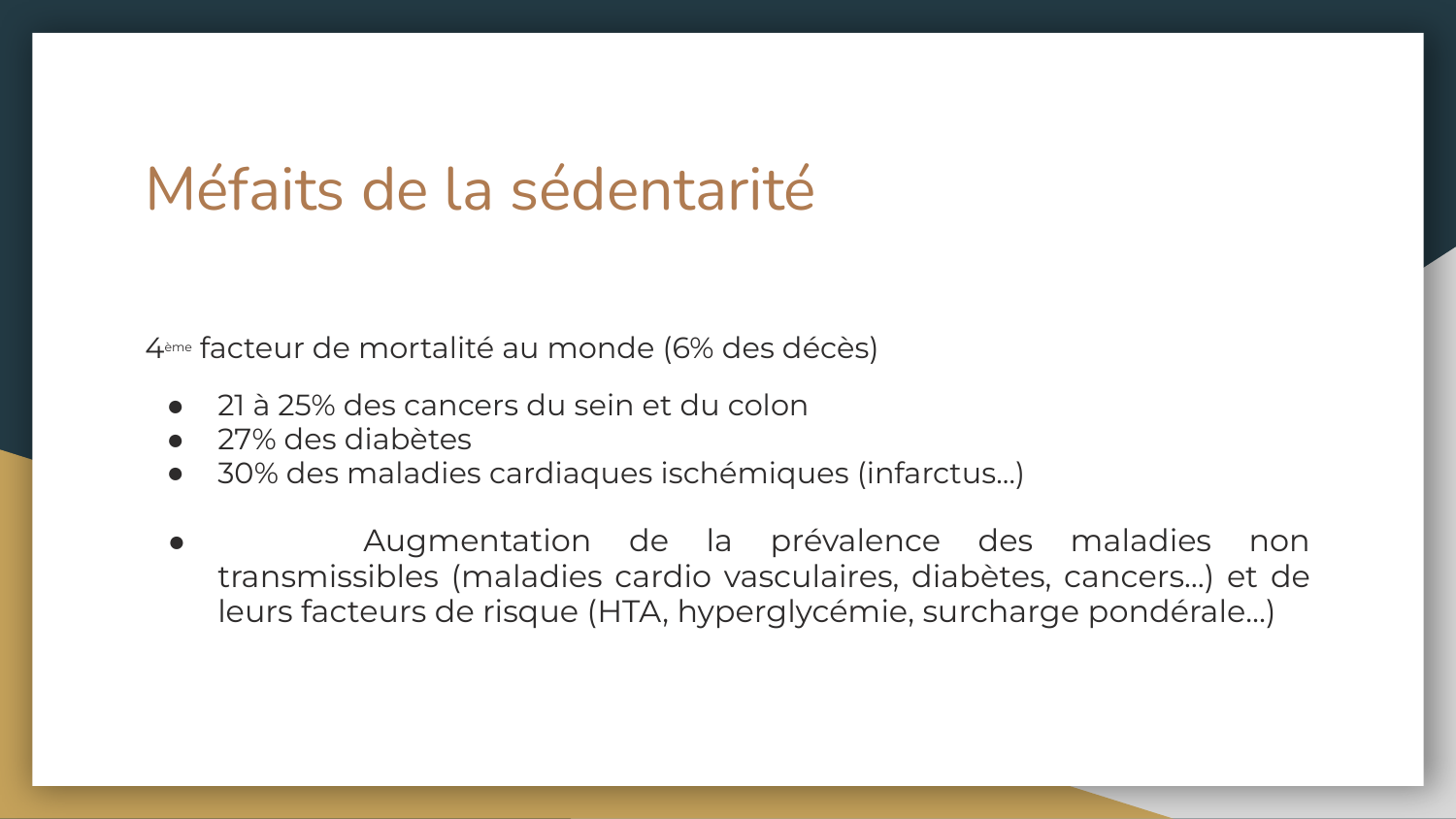

# Méfaits de la sédentarité
4ème facteur de mortalité au monde (6% des décès)
21 à 25% des cancers du sein et du colon
27% des diabètes
30% des maladies cardiaques ischémiques (infarctus…)

	Augmentation de la prévalence des maladies non transmissibles (maladies cardio vasculaires, diabètes, cancers…) et de leurs facteurs de risque (HTA, hyperglycémie, surcharge pondérale…)